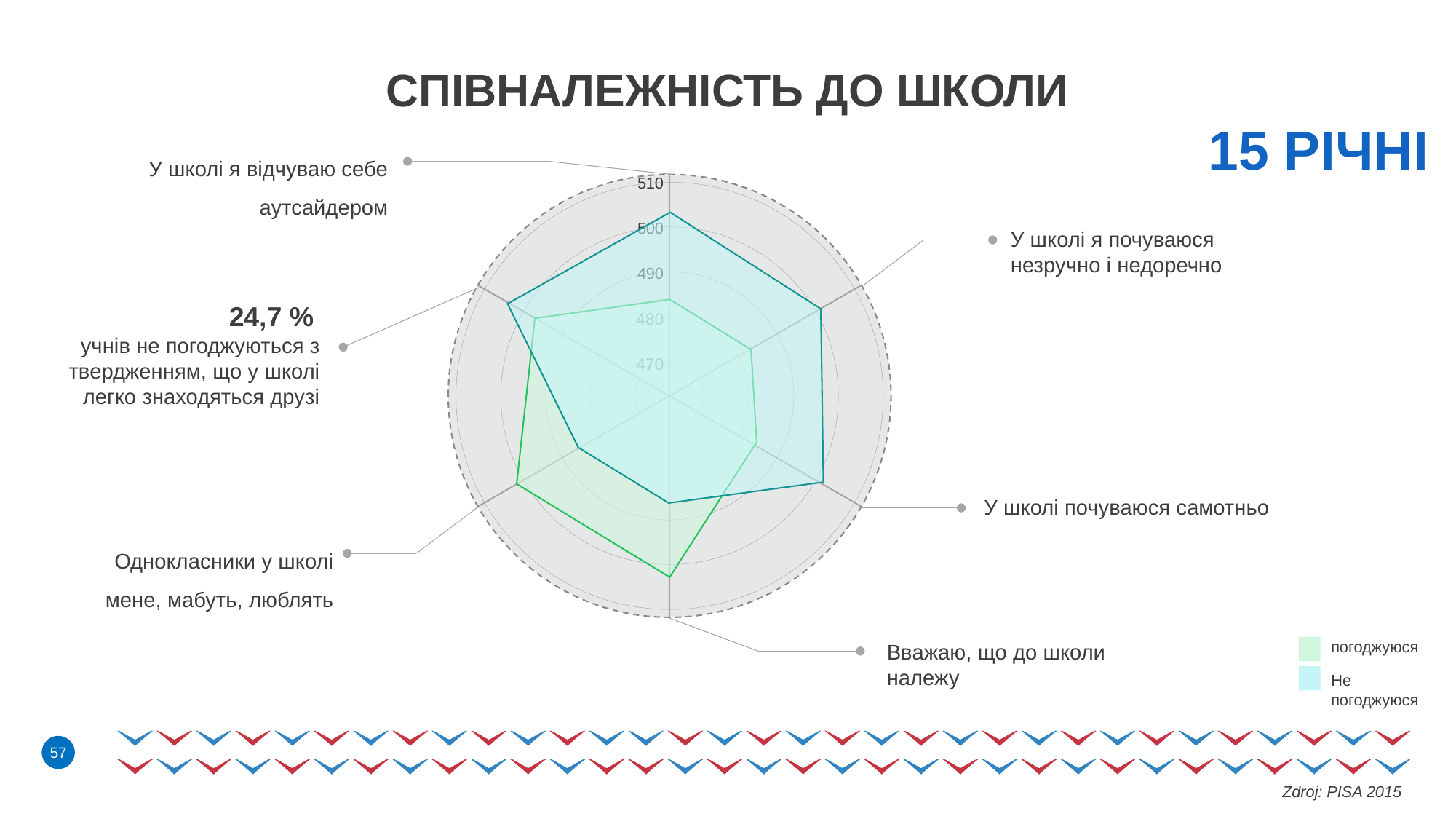

# СПІВНАЛЕЖНІСТЬ ДО ШКОЛИ
15 РІЧНІ
У школі я відчуваю себе аутсайдером
510

500
490
480
470

У школі я почуваюся незручно і недоречно

24,7 %
 учнів не погоджуються з твердженням, що у школі легко знаходяться друзі
У школі почуваюся самотньо
Однокласники у школі мене, мабуть, люблять
Вважаю, що до школи належу

погоджуюся

Не погоджуюся
Zdroj: PISA 2015